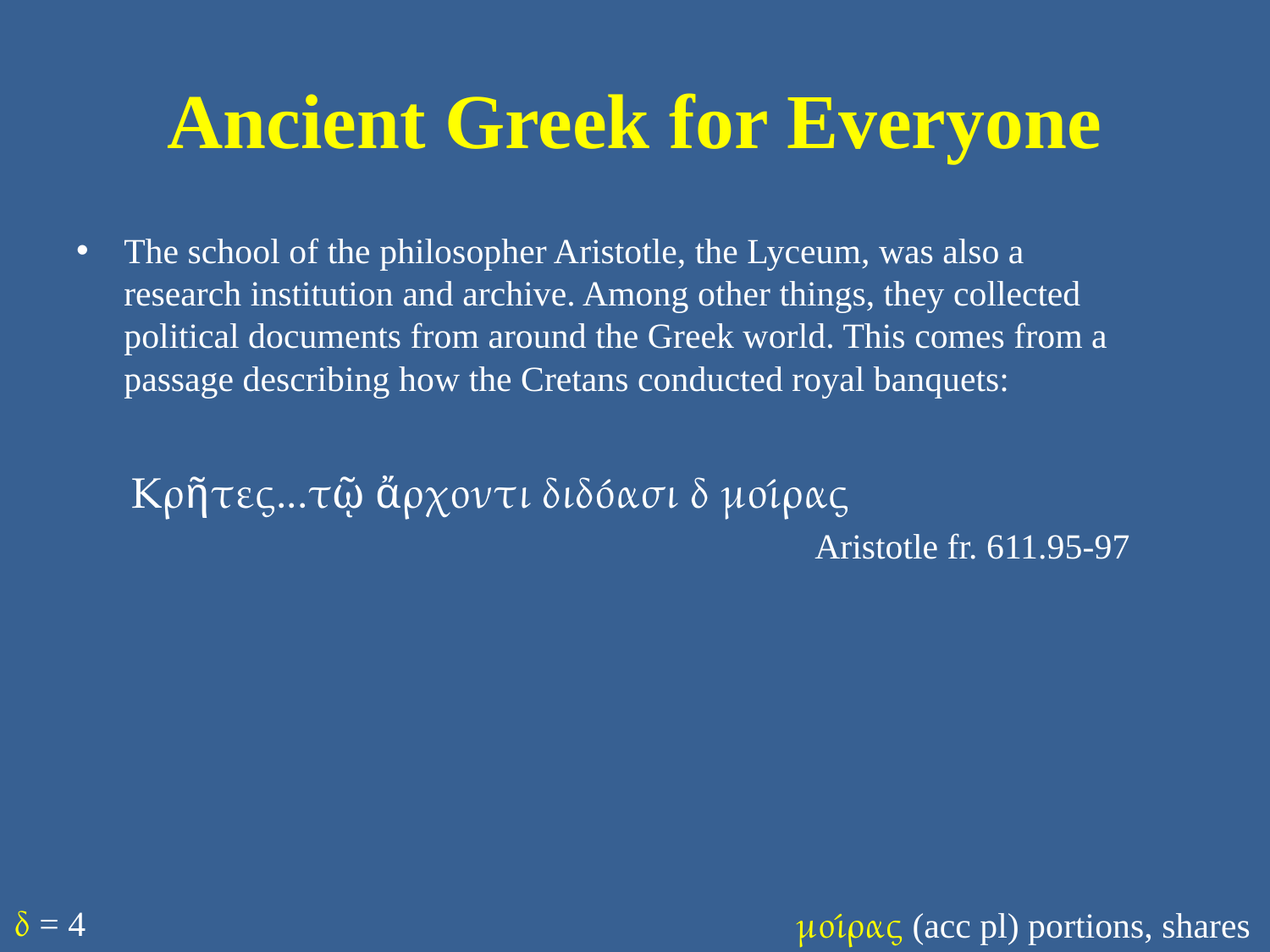

# Ancient Greek for Everyone
The school of the philosopher Aristotle, the Lyceum, was also a research institution and archive. Among other things, they collected political documents from around the Greek world. This comes from a passage describing how the Cretans conducted royal banquets:

Κρῆτες...τῷ ἄρχοντι διδόασι δ μοίρας
Aristotle fr. 611.95-97
δ = 4
μοίρας (acc pl) portions, shares